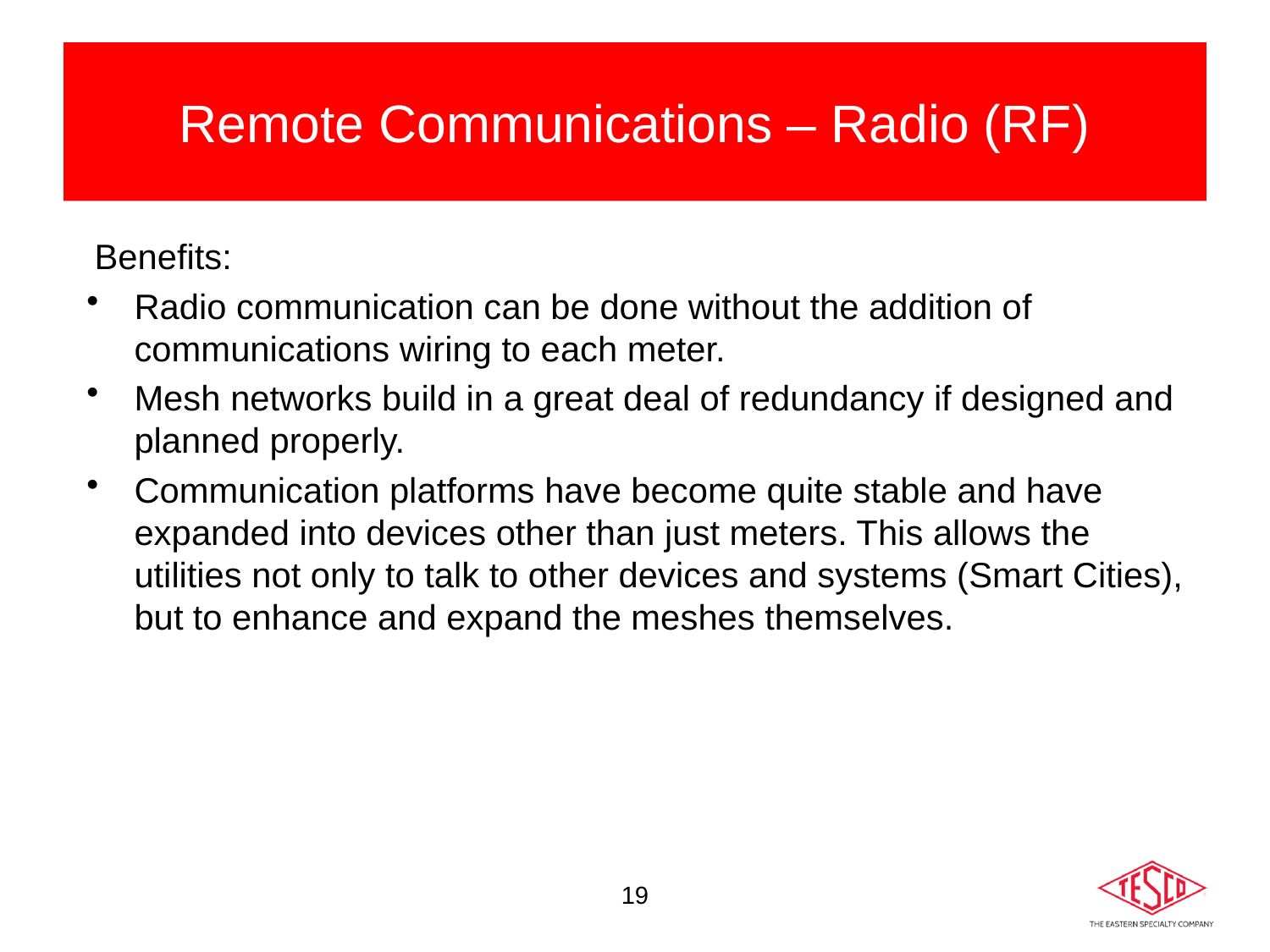

# Remote Communications – Radio (RF)

Benefits:
Radio communication can be done without the addition of communications wiring to each meter.
Mesh networks build in a great deal of redundancy if designed and planned properly.
Communication platforms have become quite stable and have expanded into devices other than just meters. This allows the utilities not only to talk to other devices and systems (Smart Cities), but to enhance and expand the meshes themselves.